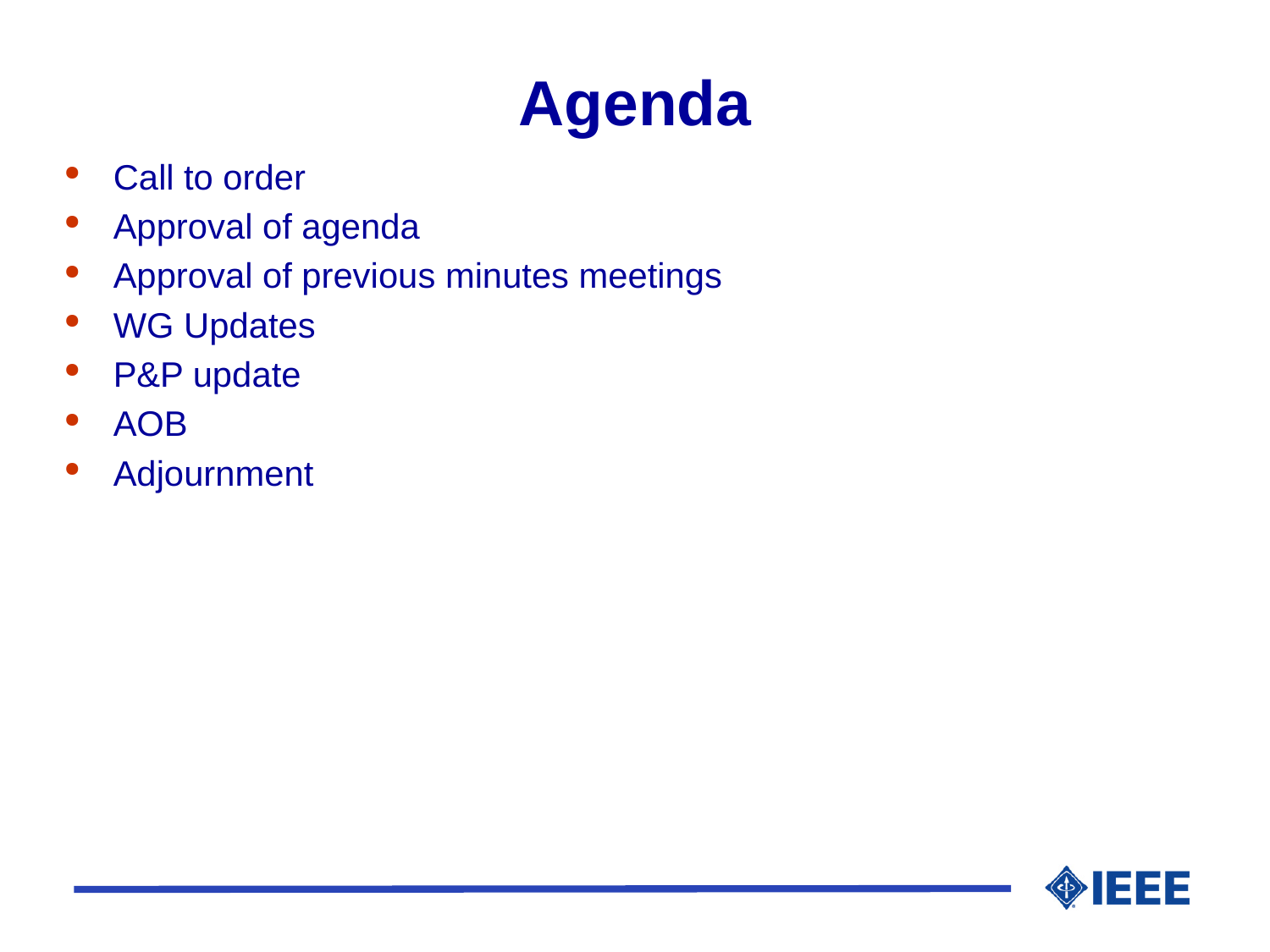

# Agenda
Call to order
Approval of agenda
Approval of previous minutes meetings
WG Updates
P&P update
AOB
Adjournment